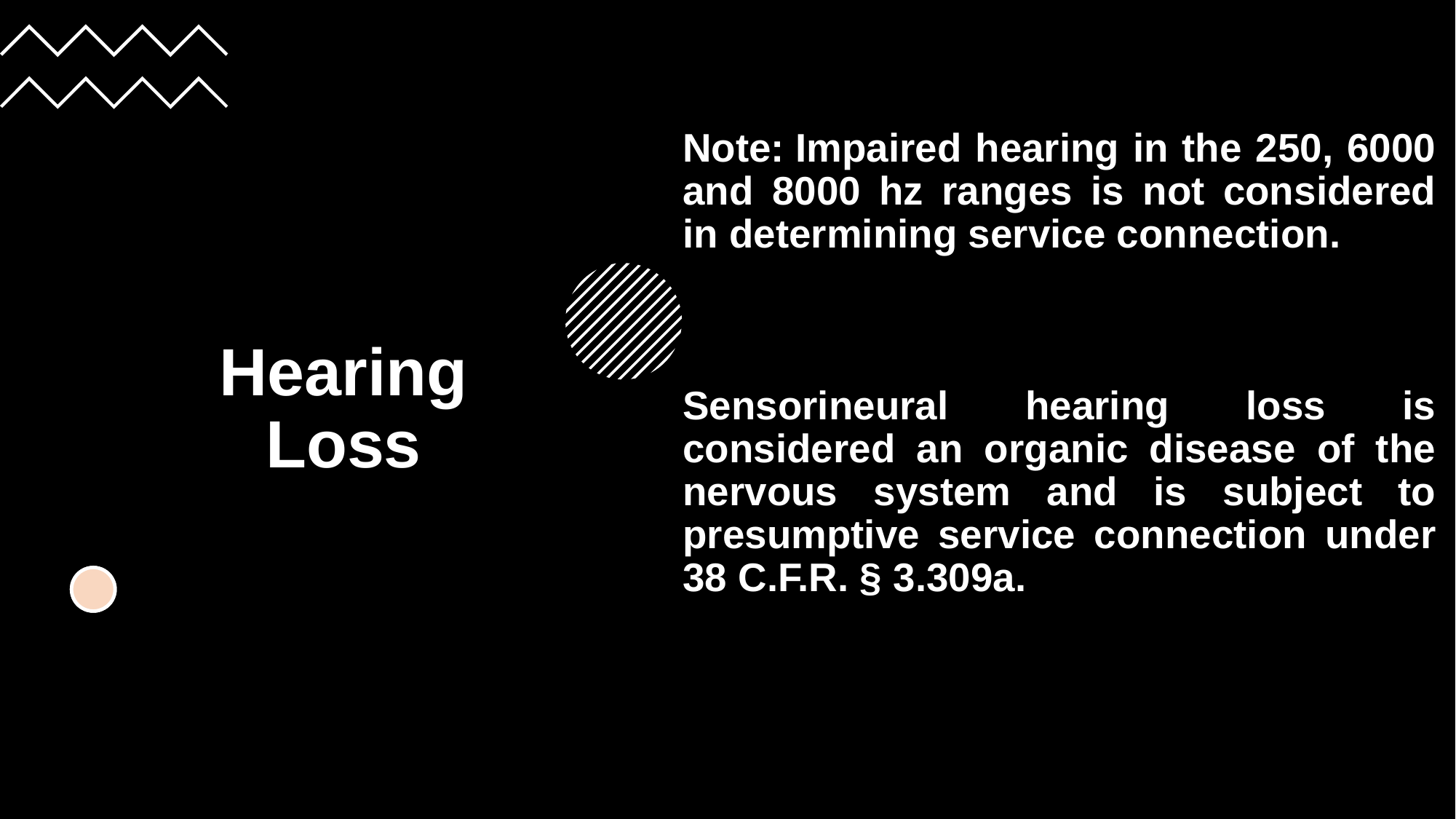

# Hearing Loss
Note: Impaired hearing in the 250, 6000 and 8000 hz ranges is not considered in determining service connection.

Sensorineural hearing loss is considered an organic disease of the nervous system and is subject to presumptive service connection under 38 C.F.R. § 3.309a.